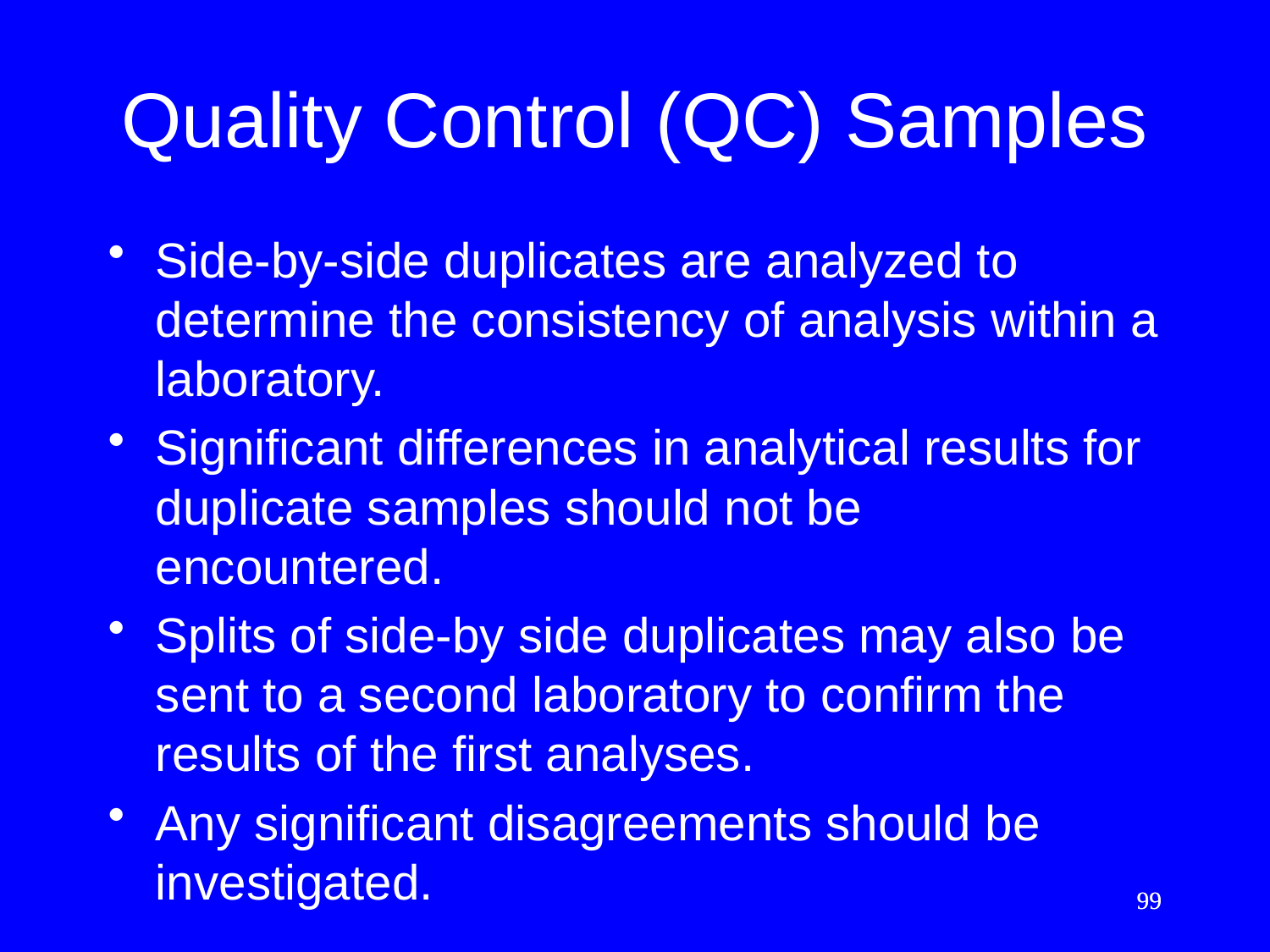

# Quality Control (QC) Samples
Side-by-side duplicates are analyzed to determine the consistency of analysis within a laboratory.
Significant differences in analytical results for duplicate samples should not be encountered.
Splits of side-by side duplicates may also be sent to a second laboratory to confirm the results of the first analyses.
Any significant disagreements should be investigated.
99
99